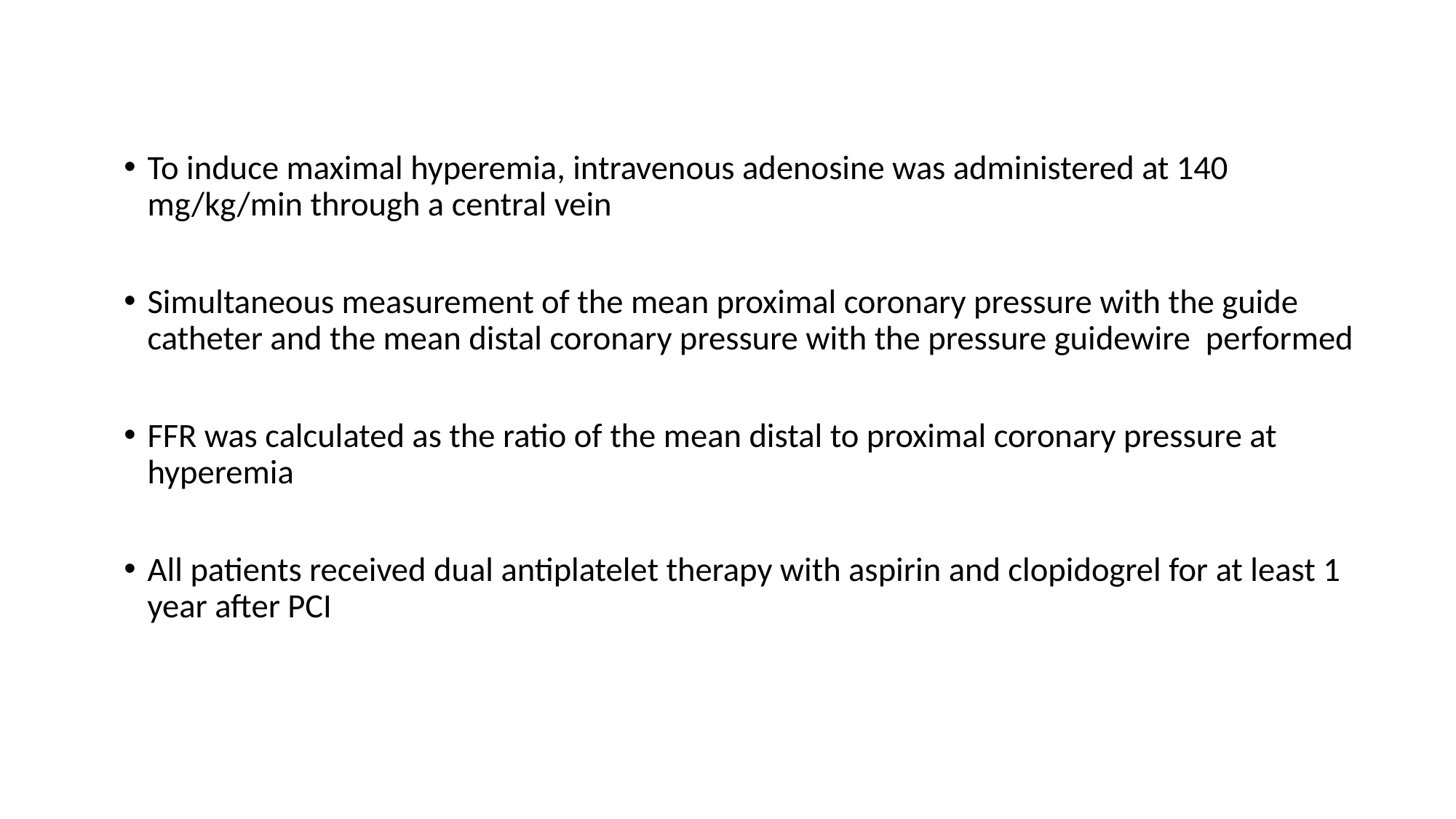

To induce maximal hyperemia, intravenous adenosine was administered at 140 mg/kg/min through a central vein

Simultaneous measurement of the mean proximal coronary pressure with the guide catheter and the mean distal coronary pressure with the pressure guidewire  performed

FFR was calculated as the ratio of the mean distal to proximal coronary pressure at hyperemia

All patients received dual antiplatelet therapy with aspirin and clopidogrel for at least 1 year after PCI